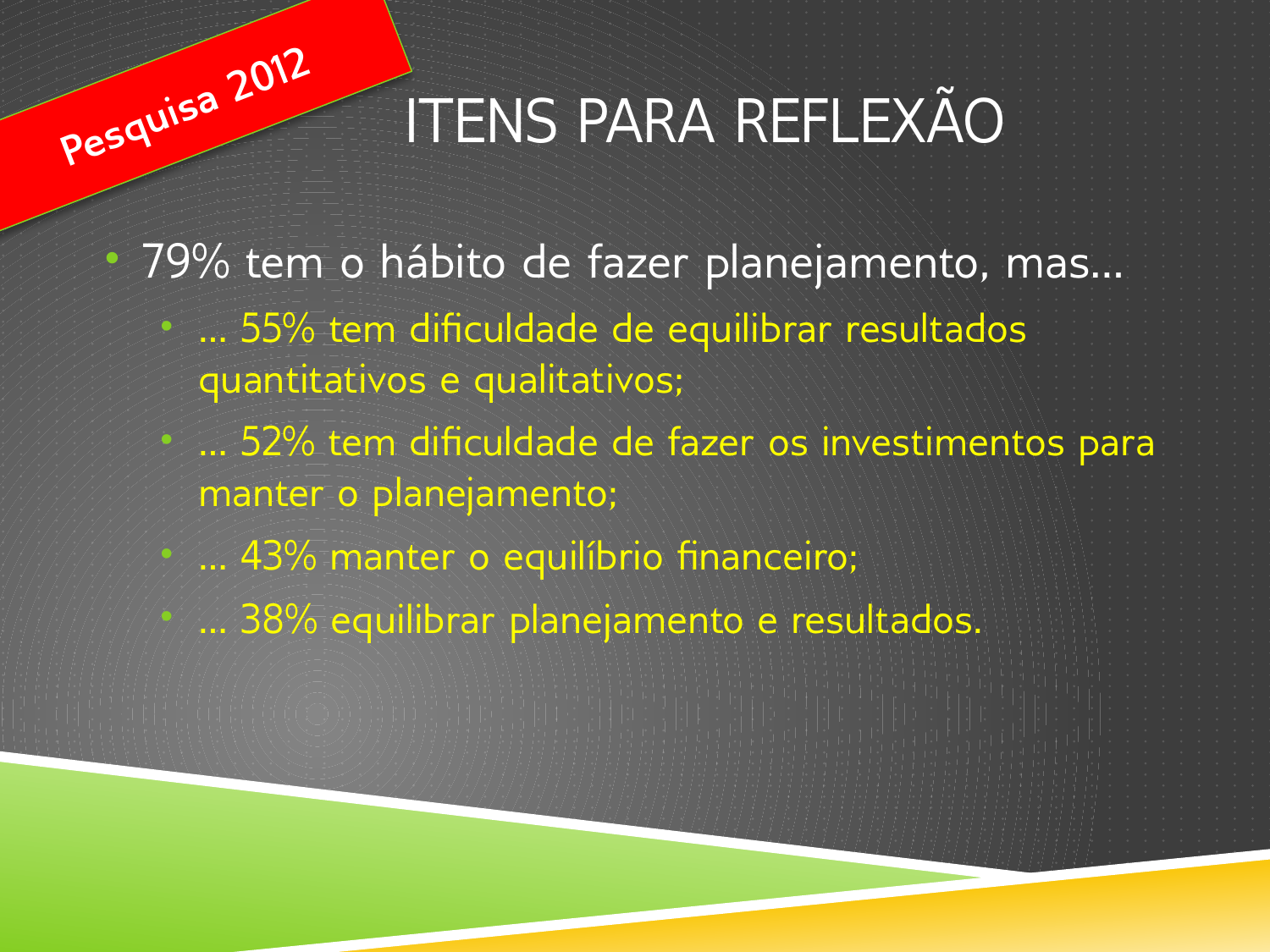

# Itens para reflexão
Pesquisa 2012
79% tem o hábito de fazer planejamento, mas…
… 55% tem dificuldade de equilibrar resultados quantitativos e qualitativos;
… 52% tem dificuldade de fazer os investimentos para manter o planejamento;
… 43% manter o equilíbrio financeiro;
… 38% equilibrar planejamento e resultados.